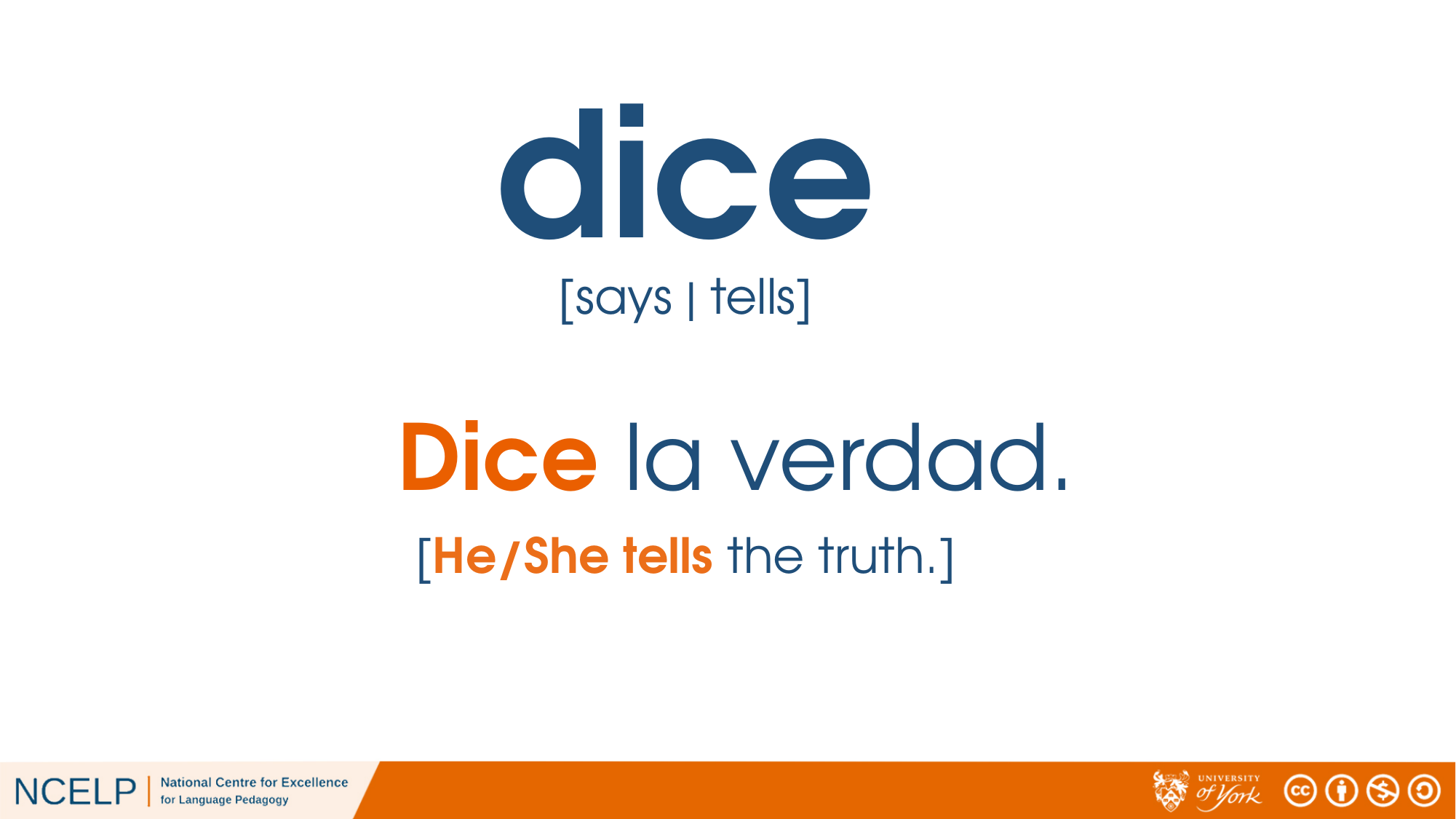

dice
[says | tells]
Dice la verdad.

[He/She tells the truth.]